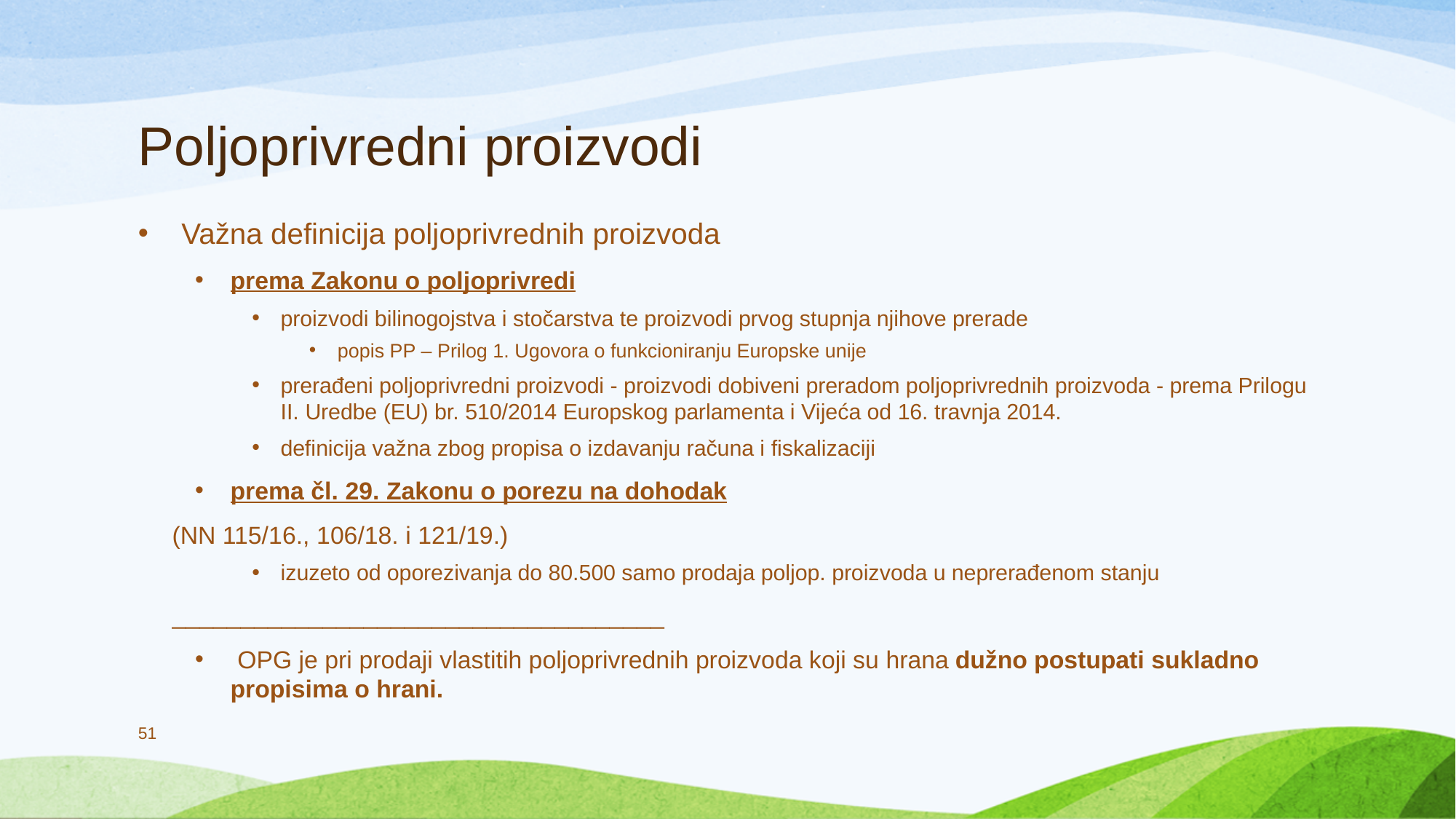

# Poljoprivredni proizvodi
Važna definicija poljoprivrednih proizvoda
prema Zakonu o poljoprivredi
proizvodi bilinogojstva i stočarstva te proizvodi prvog stupnja njihove prerade
popis PP – Prilog 1. Ugovora o funkcioniranju Europske unije
prerađeni poljoprivredni proizvodi - proizvodi dobiveni preradom poljoprivrednih proizvoda - prema Prilogu II. Uredbe (EU) br. 510/2014 Europskog parlamenta i Vijeća od 16. travnja 2014.
definicija važna zbog propisa o izdavanju računa i fiskalizaciji
prema čl. 29. Zakonu o porezu na dohodak
(NN 115/16., 106/18. i 121/19.)
izuzeto od oporezivanja do 80.500 samo prodaja poljop. proizvoda u neprerađenom stanju
____________________________________
 OPG je pri prodaji vlastitih poljoprivrednih proizvoda koji su hrana dužno postupati sukladno propisima o hrani.

51